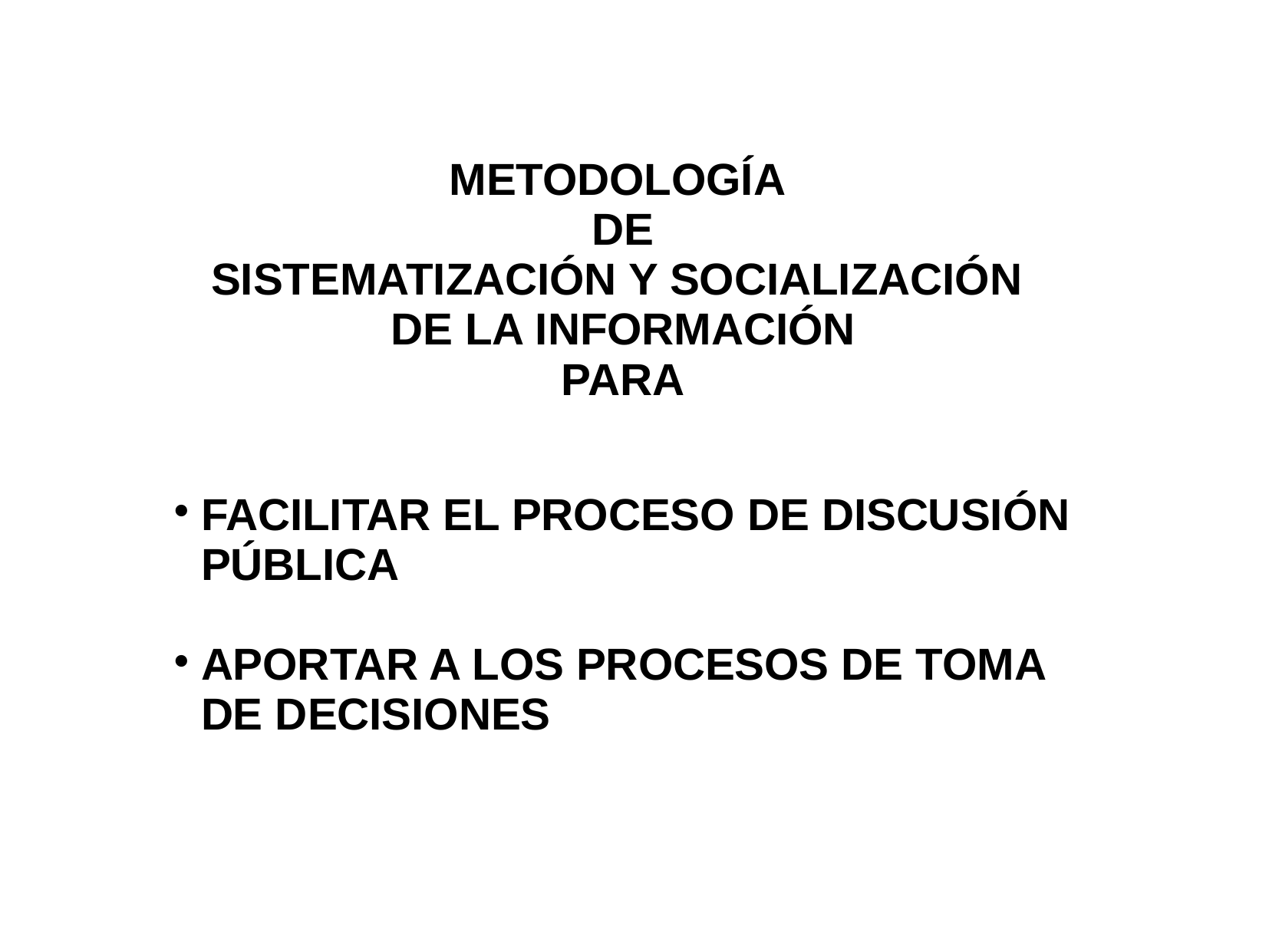

METODOLOGÍA
DE
SISTEMATIZACIÓN Y SOCIALIZACIÓN
DE LA INFORMACIÓN
PARA

FACILITAR EL PROCESO DE DISCUSIÓN PÚBLICA

APORTAR A LOS PROCESOS DE TOMA DE DECISIONES